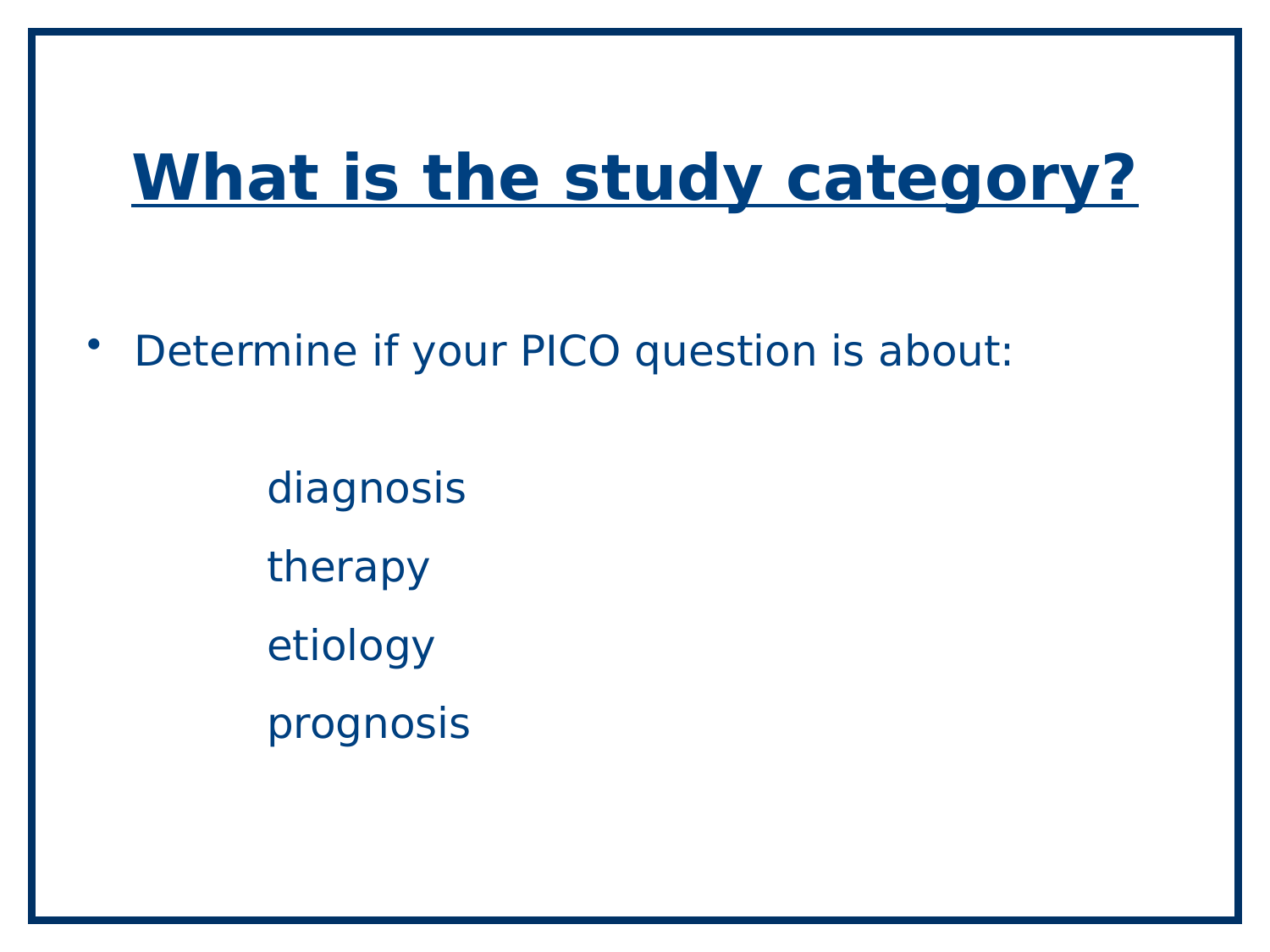

# What is the study category?
Determine if your PICO question is about:
diagnosis
therapy
etiology
prognosis